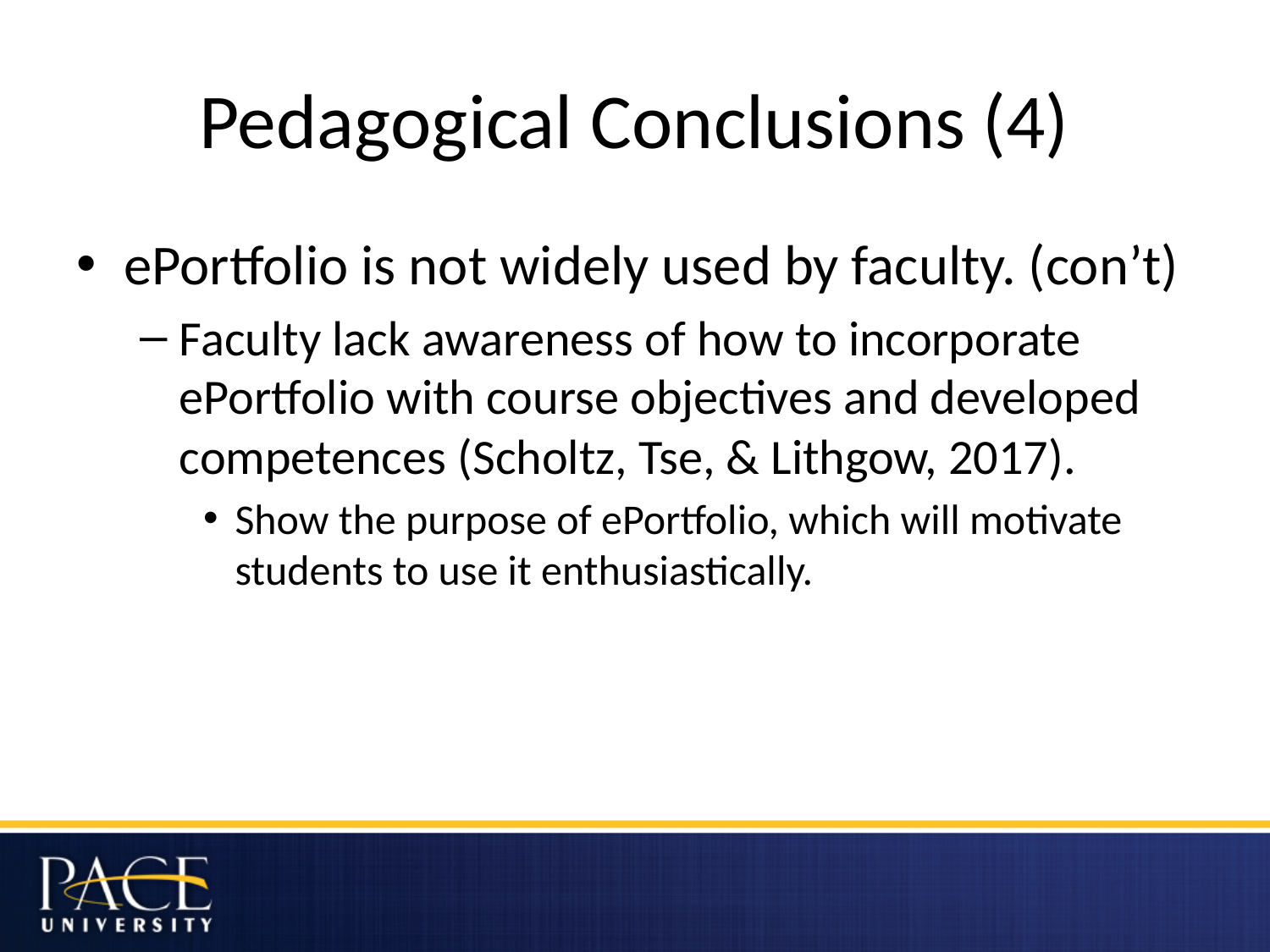

# Pedagogical Conclusions (4)
ePortfolio is not widely used by faculty. (con’t)
Faculty lack awareness of how to incorporate ePortfolio with course objectives and developed competences (Scholtz, Tse, & Lithgow, 2017).
Show the purpose of ePortfolio, which will motivate students to use it enthusiastically.